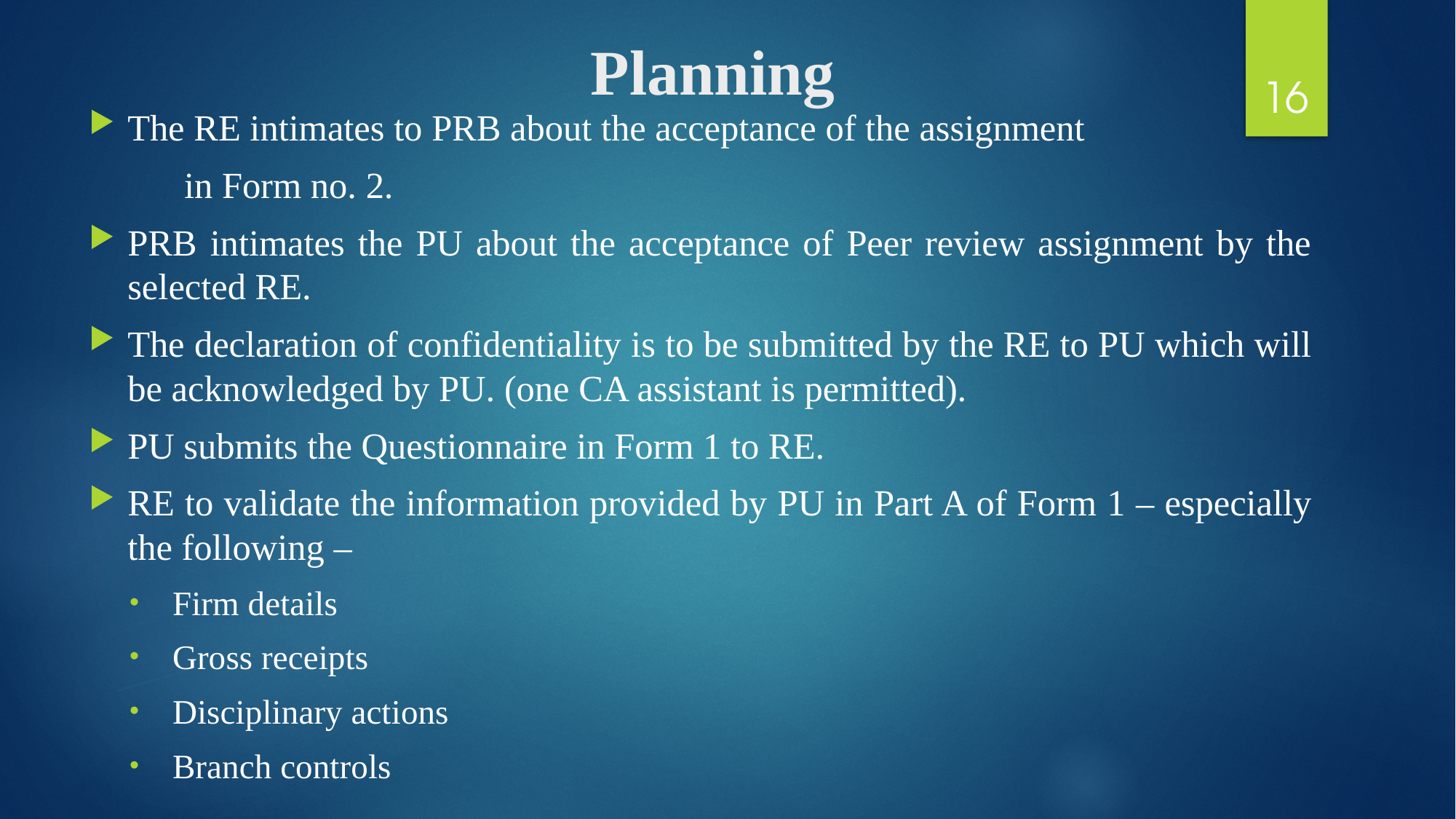

# Planning
16
The RE intimates to PRB about the acceptance of the assignment
	in Form no. 2.
PRB intimates the PU about the acceptance of Peer review assignment by the selected RE.
The declaration of confidentiality is to be submitted by the RE to PU which will be acknowledged by PU. (one CA assistant is permitted).
PU submits the Questionnaire in Form 1 to RE.
RE to validate the information provided by PU in Part A of Form 1 – especially the following –
Firm details
Gross receipts
Disciplinary actions
Branch controls